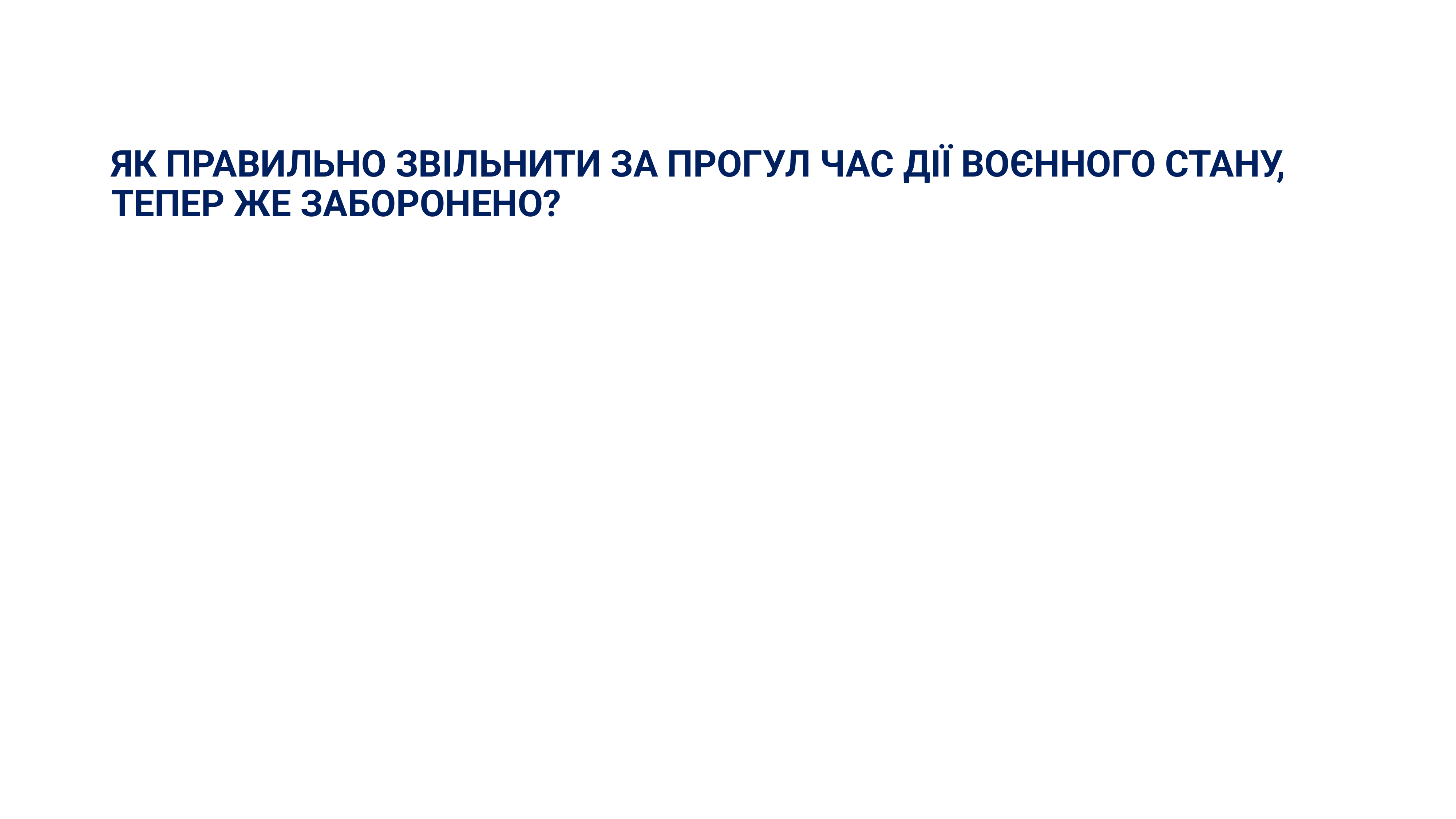

Як правильно звільнити за прогул час дії воєнного стану, тепер же заборонено?

www.ibuh.info
121